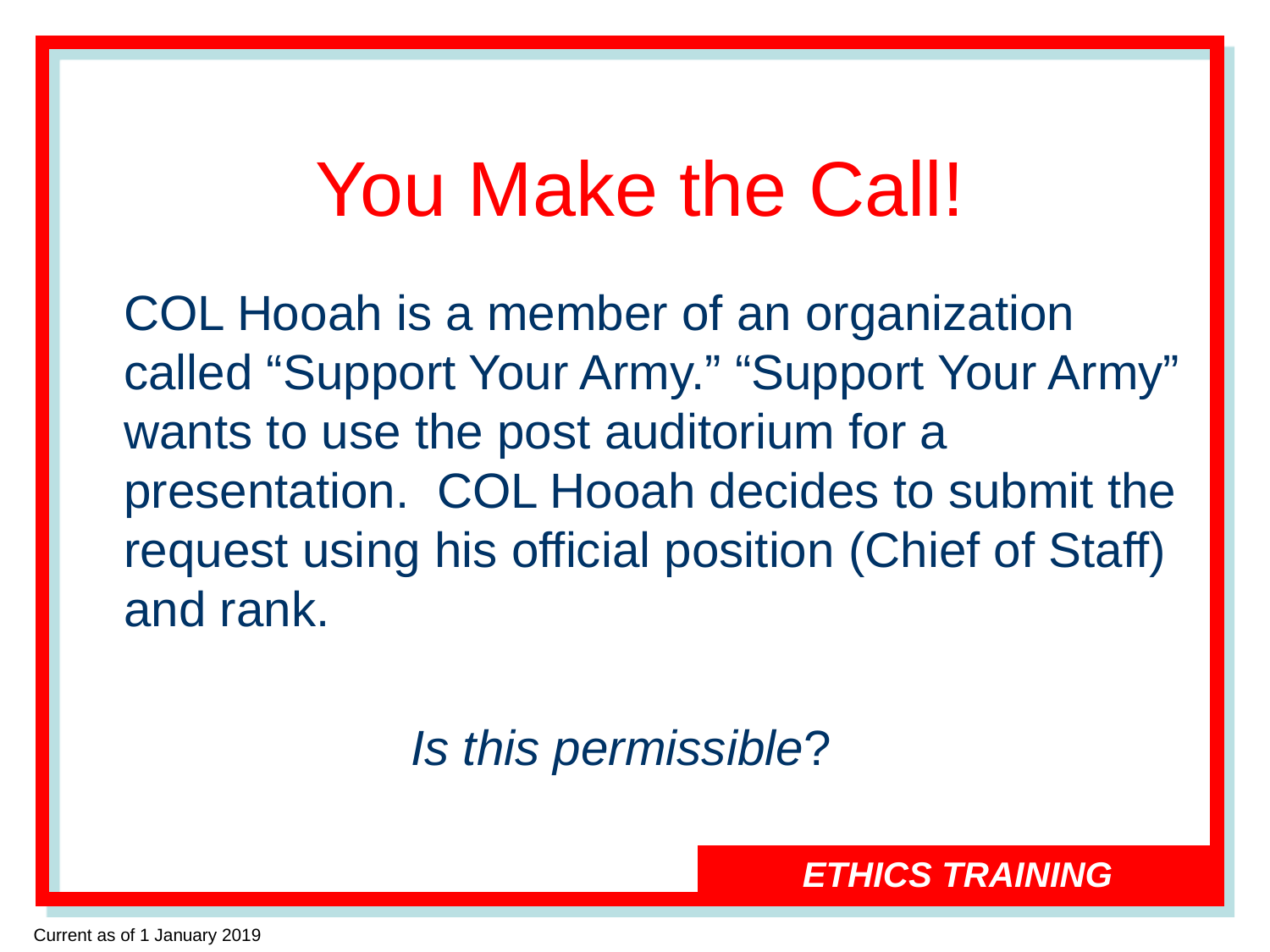

# You Make the Call!
	COL Hooah is a member of an organization called “Support Your Army.” “Support Your Army” wants to use the post auditorium for a presentation.  COL Hooah decides to submit the request using his official position (Chief of Staff) and rank.

Is this permissible?